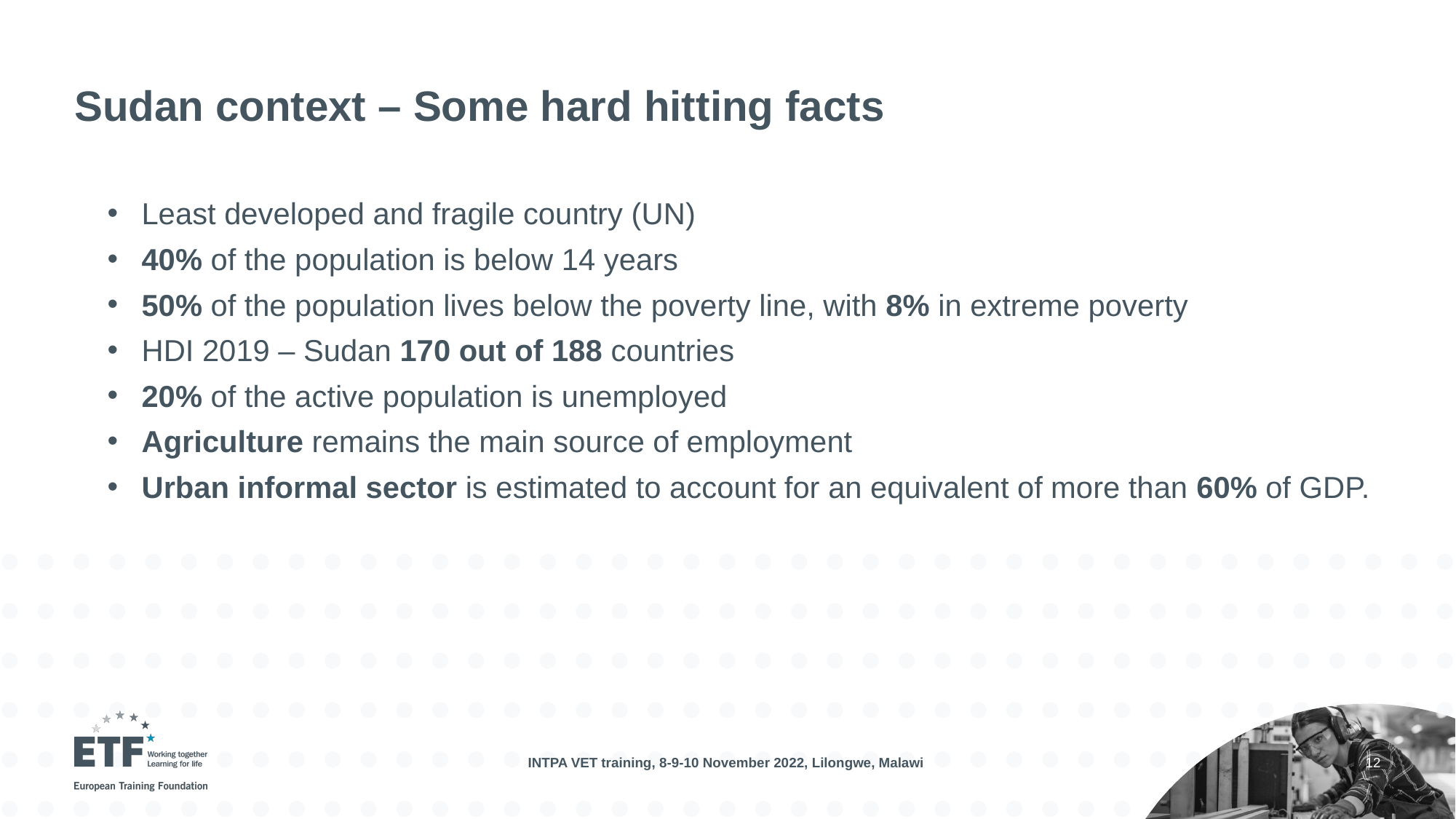

# Sudan context – Some hard hitting facts
Least developed and fragile country (UN)
40% of the population is below 14 years
50% of the population lives below the poverty line, with 8% in extreme poverty
HDI 2019 – Sudan 170 out of 188 countries
20% of the active population is unemployed
Agriculture remains the main source of employment
Urban informal sector is estimated to account for an equivalent of more than 60% of GDP.
INTPA VET training, 8-9-10 November 2022, Lilongwe, Malawi
12